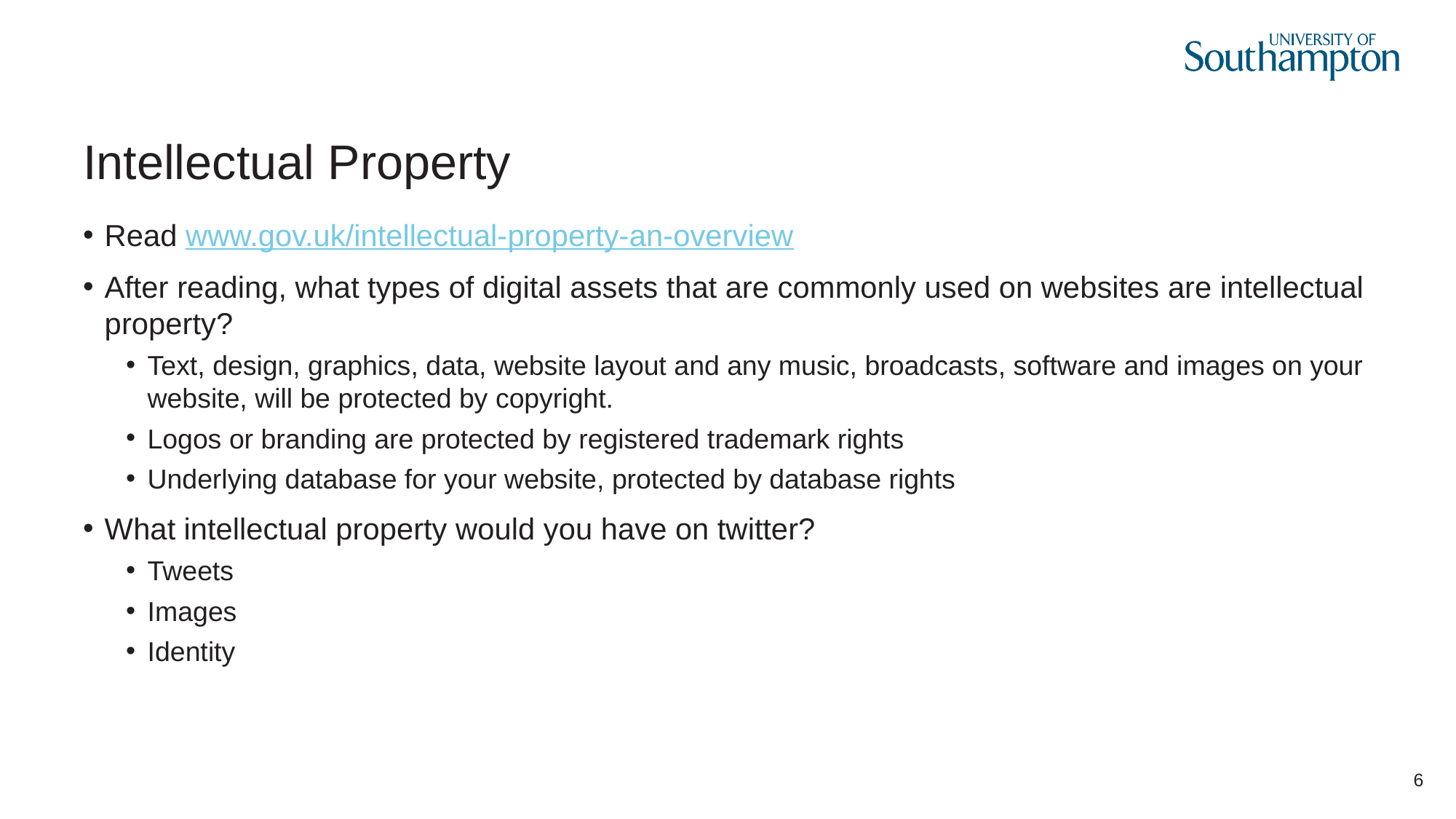

# Intellectual Property
Read www.gov.uk/intellectual-property-an-overview
After reading, what types of digital assets that are commonly used on websites are intellectual property?
Text, design, graphics, data, website layout and any music, broadcasts, software and images on your website, will be protected by copyright.
Logos or branding are protected by registered trademark rights
Underlying database for your website, protected by database rights
What intellectual property would you have on twitter?
Tweets
Images
Identity